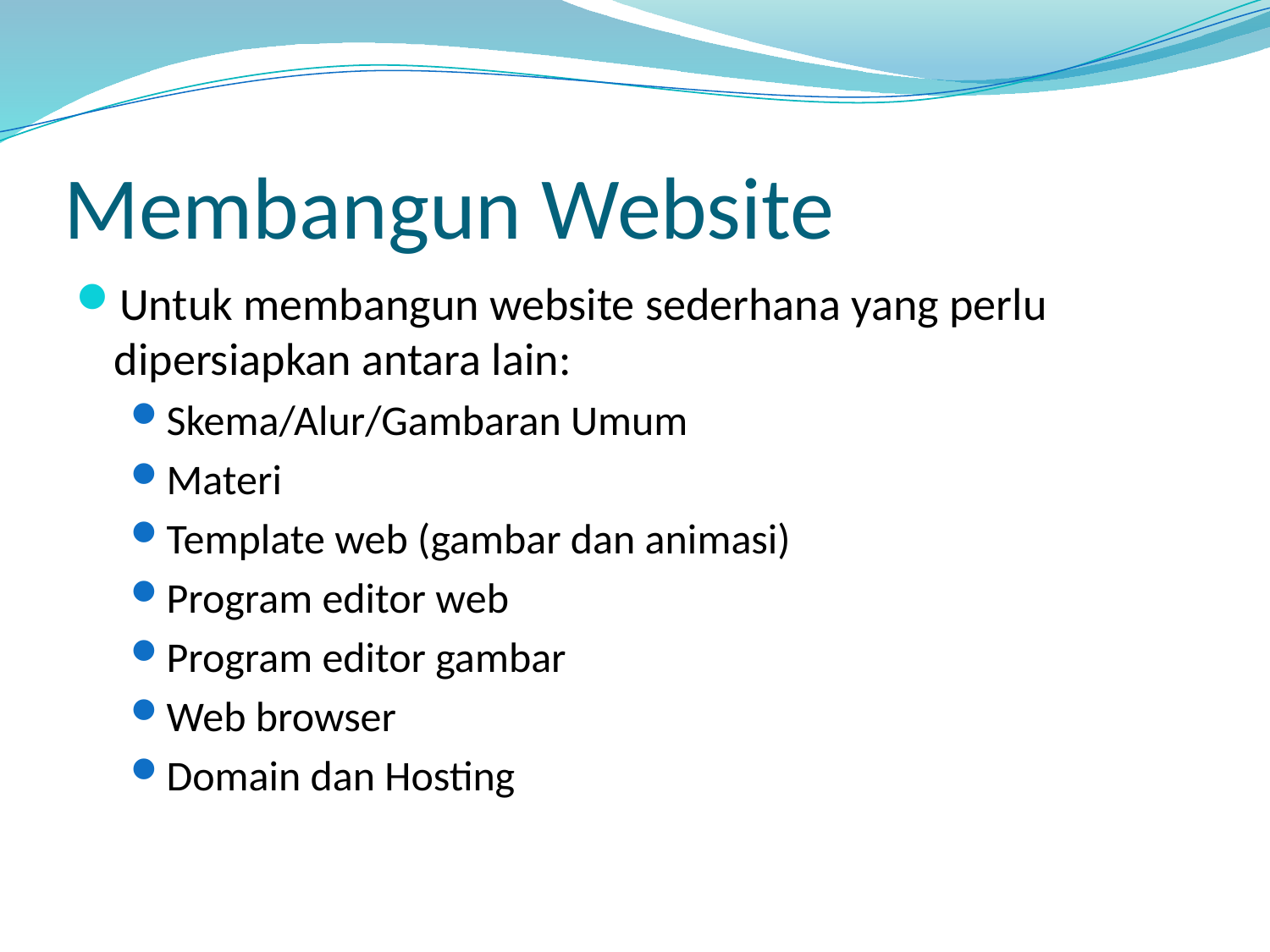

# Membangun Website
Untuk membangun website sederhana yang perlu dipersiapkan antara lain:
Skema/Alur/Gambaran Umum
Materi
Template web (gambar dan animasi)
Program editor web
Program editor gambar
Web browser
Domain dan Hosting